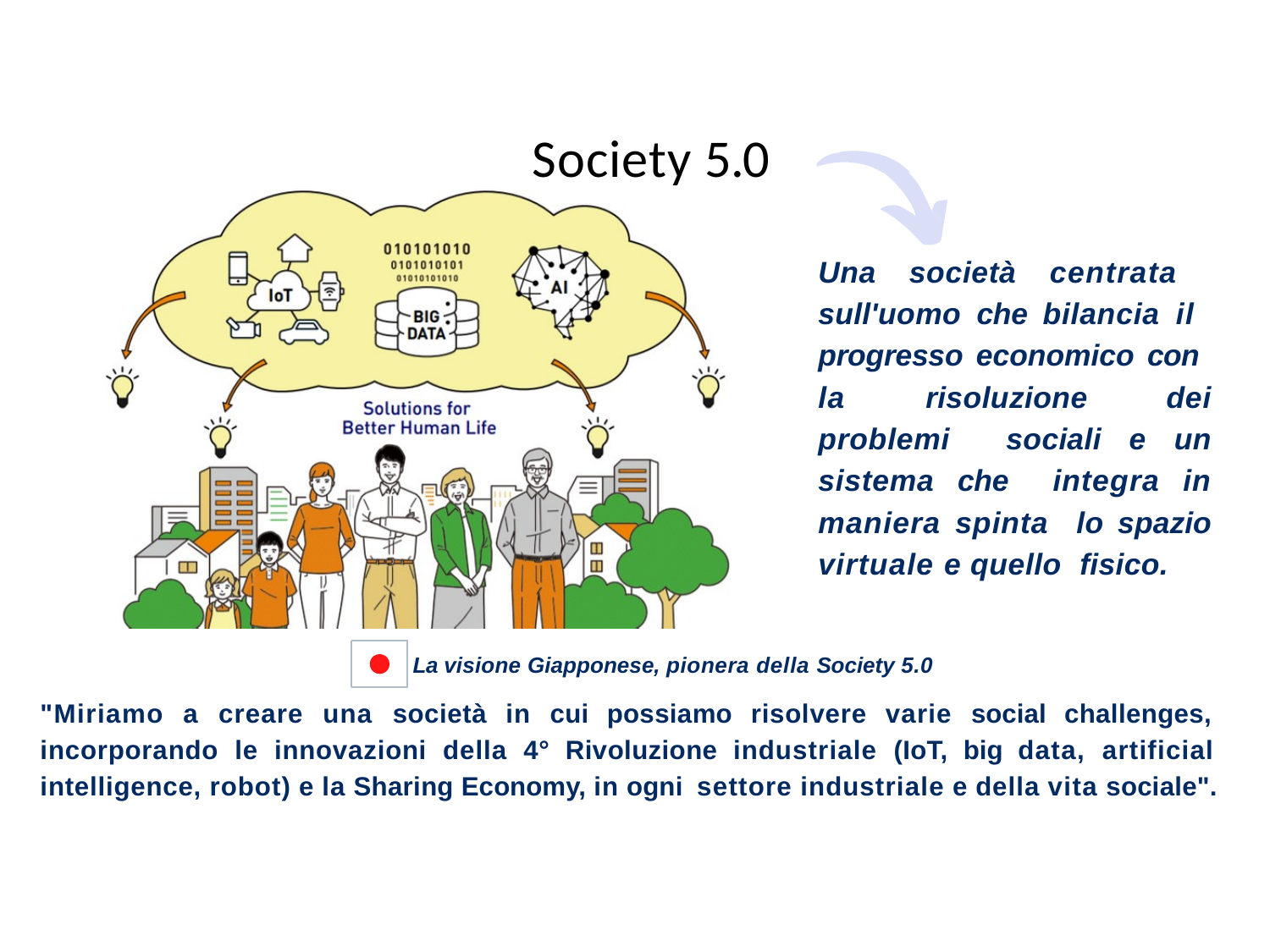

# Society 5.0

Una società centrata  sull'uomo che bilancia il  progresso economico con  la risoluzione dei problemi  sociali e un sistema che  integra in maniera spinta  lo spazio virtuale e quello  fisico.

La visione Giapponese, pionera della Society 5.0
"Miriamo a creare una società in cui possiamo risolvere varie social challenges,  incorporando le innovazioni della 4° Rivoluzione industriale (IoT, big data, artificial  intelligence, robot) e la Sharing Economy, in ogni settore industriale e della vita sociale".